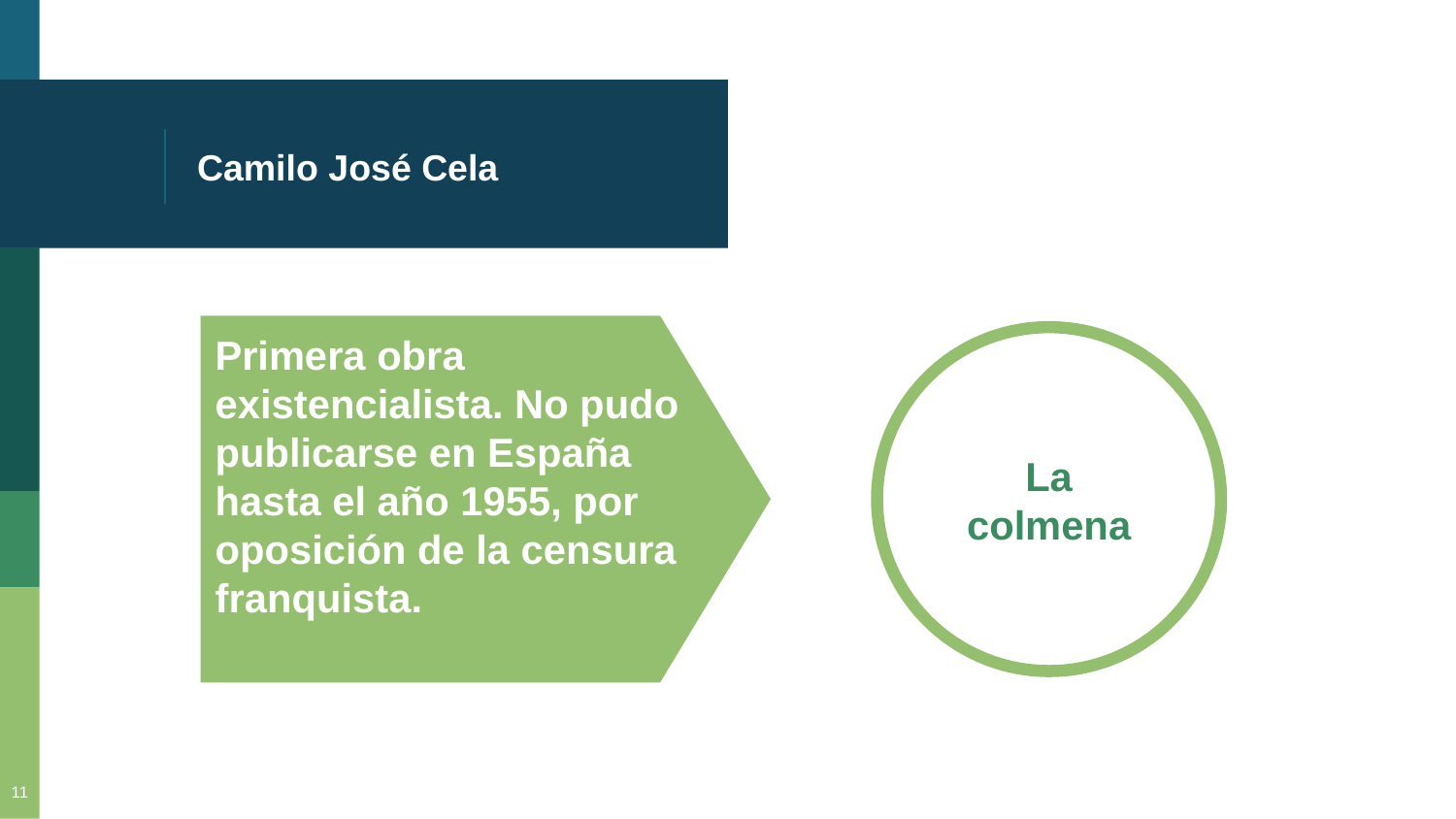

# Camilo José Cela
Primera obra existencialista. No pudo publicarse en España hasta el año 1955, por oposición de la censura franquista.

La colmena
11